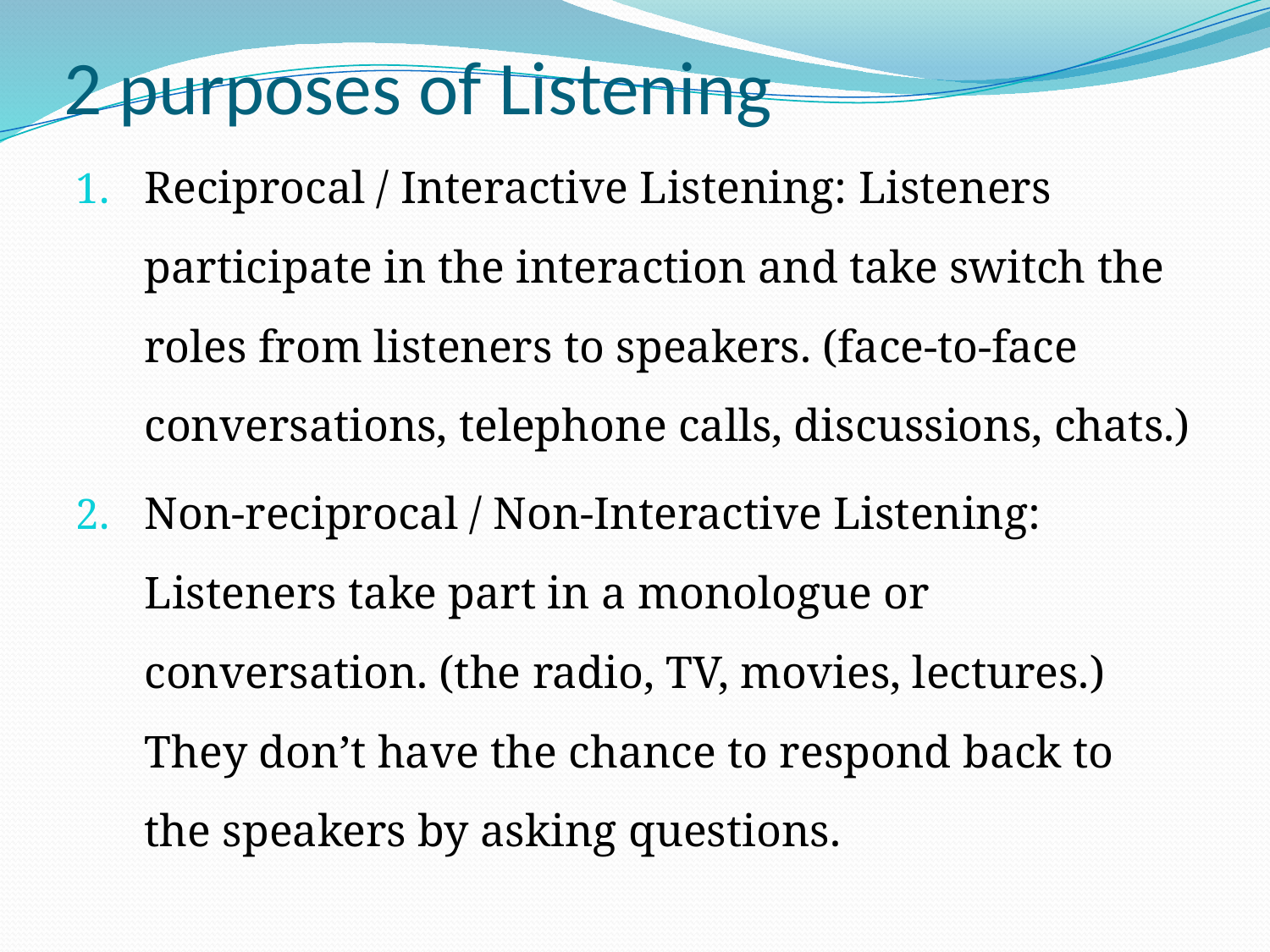

# 2 purposes of Listening
Reciprocal / Interactive Listening: Listeners participate in the interaction and take switch the roles from listeners to speakers. (face-to-face conversations, telephone calls, discussions, chats.)
Non-reciprocal / Non-Interactive Listening: Listeners take part in a monologue or conversation. (the radio, TV, movies, lectures.) They don’t have the chance to respond back to the speakers by asking questions.